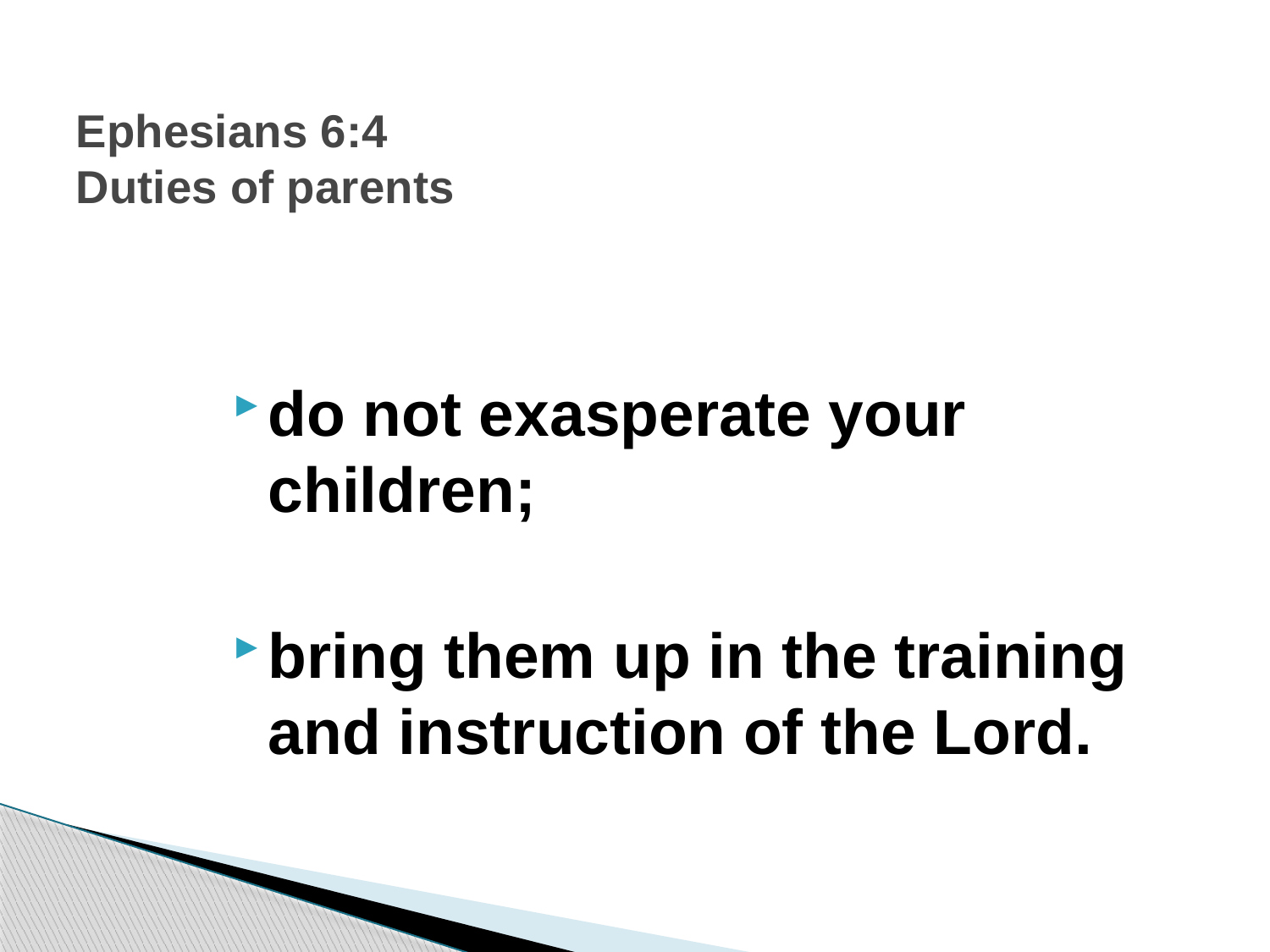

# Ephesians 6:4 Duties of parents
do not exasperate your children;

bring them up in the training and instruction of the Lord.